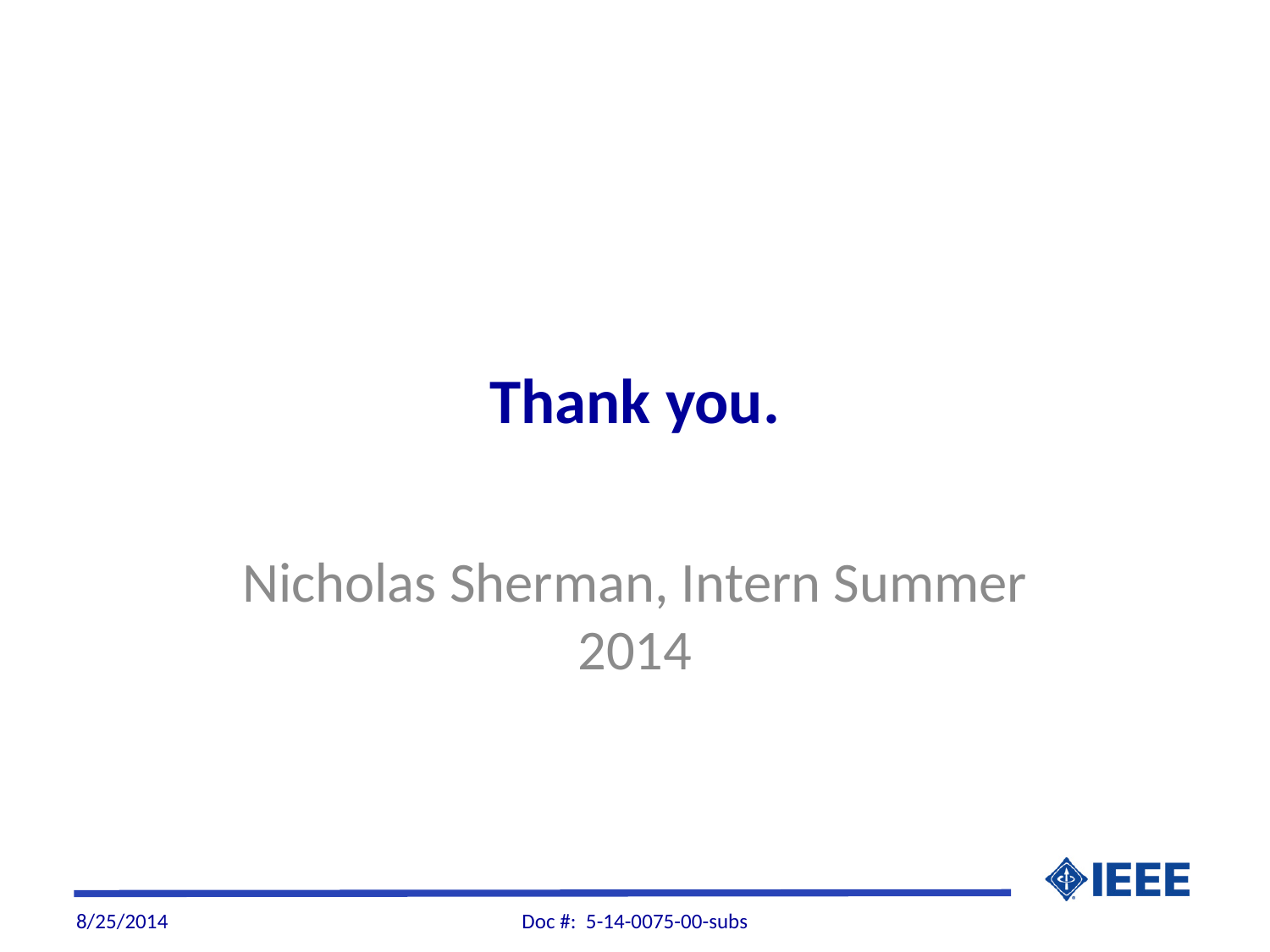

# Thank you.
Nicholas Sherman, Intern Summer 2014
8/25/2014
Doc #:  5-14-0075-00-subs